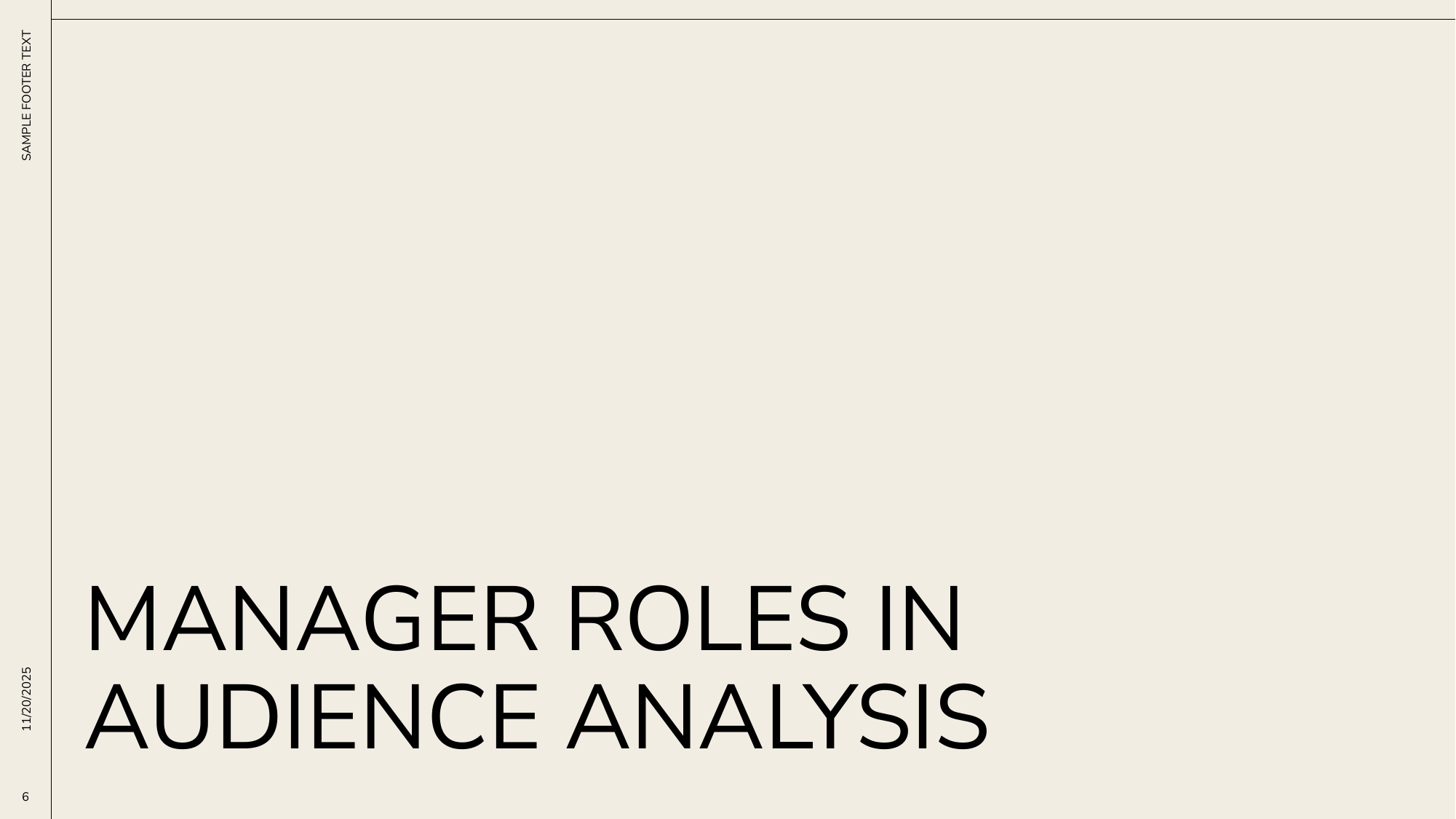

# Manager Roles in Audience Analysis
SAMPLE FOOTER TEXT
11/20/2025
6